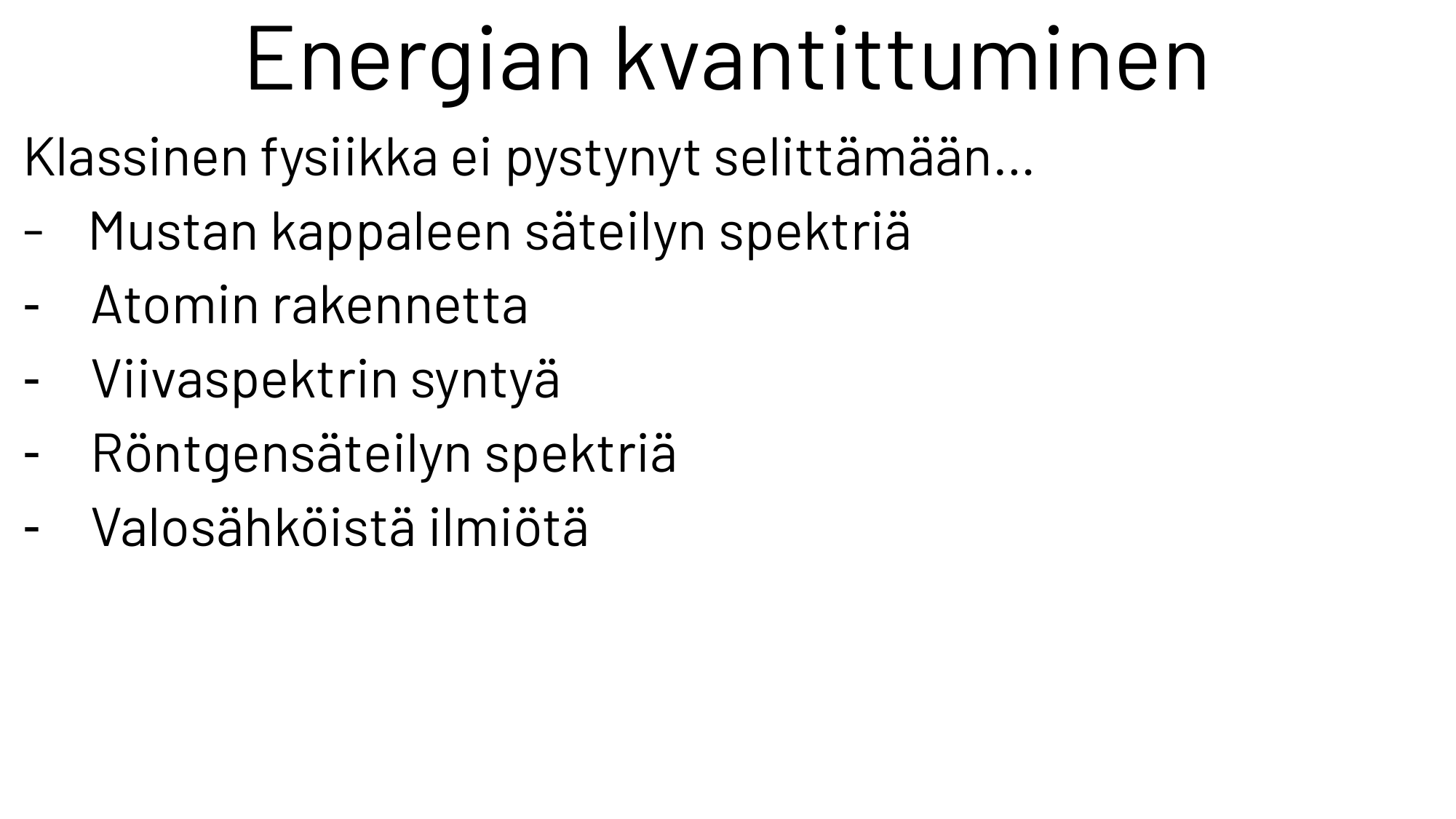

# Energian kvantittuminen
Klassinen fysiikka ei pystynyt selittämään…
-    Mustan kappaleen säteilyn spektriä
Atomin rakennetta
Viivaspektrin syntyä
Röntgensäteilyn spektriä
Valosähköistä ilmiötä